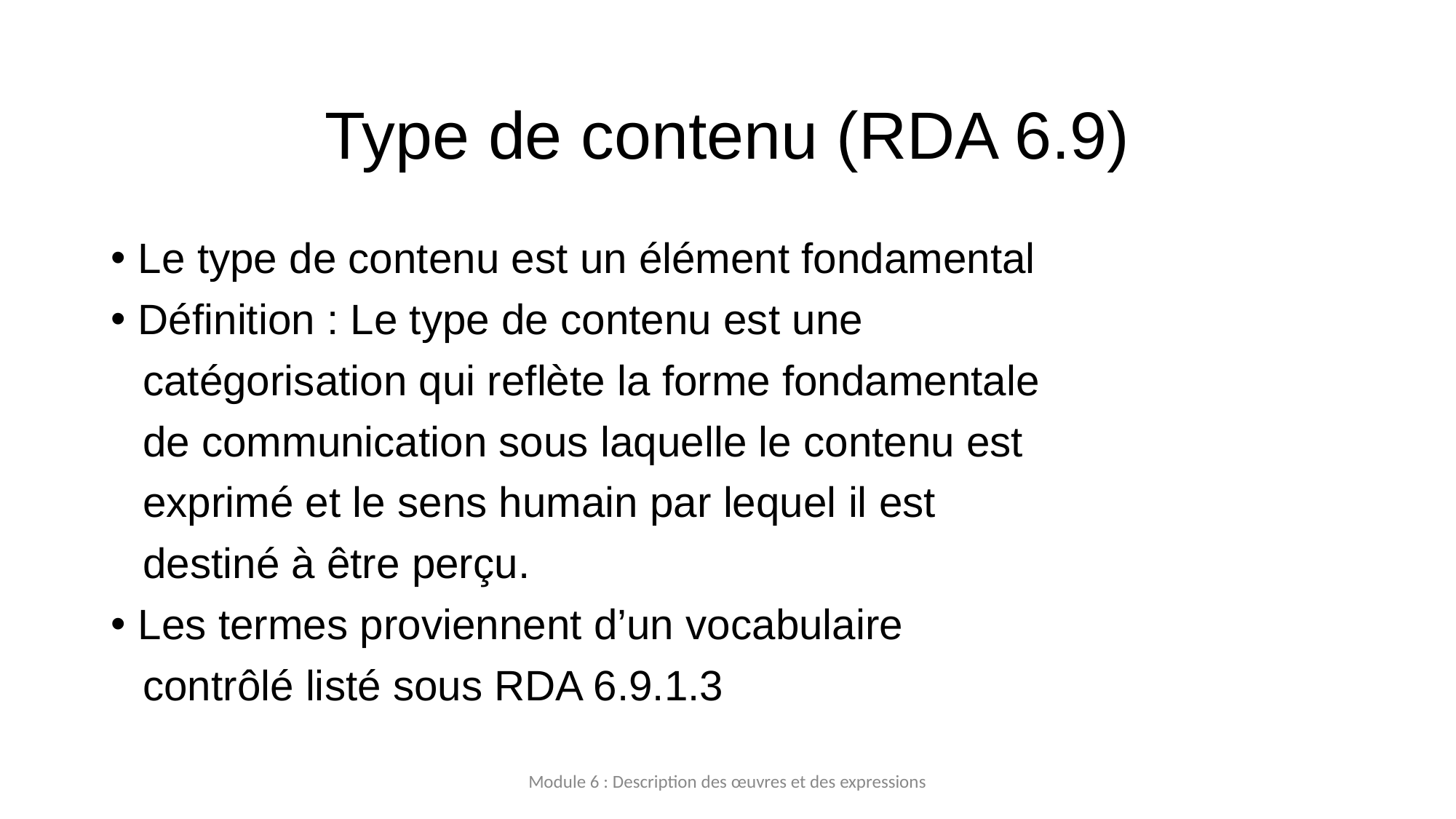

# Type de contenu (RDA 6.9)
Le type de contenu est un élément fondamental
Définition : Le type de contenu est une
	catégorisation qui reflète la forme fondamentale
	de communication sous laquelle le contenu est
	exprimé et le sens humain par lequel il est
	destiné à être perçu.
Les termes proviennent d’un vocabulaire
	contrôlé listé sous RDA 6.9.1.3
Module 6 : Description des œuvres et des expressions